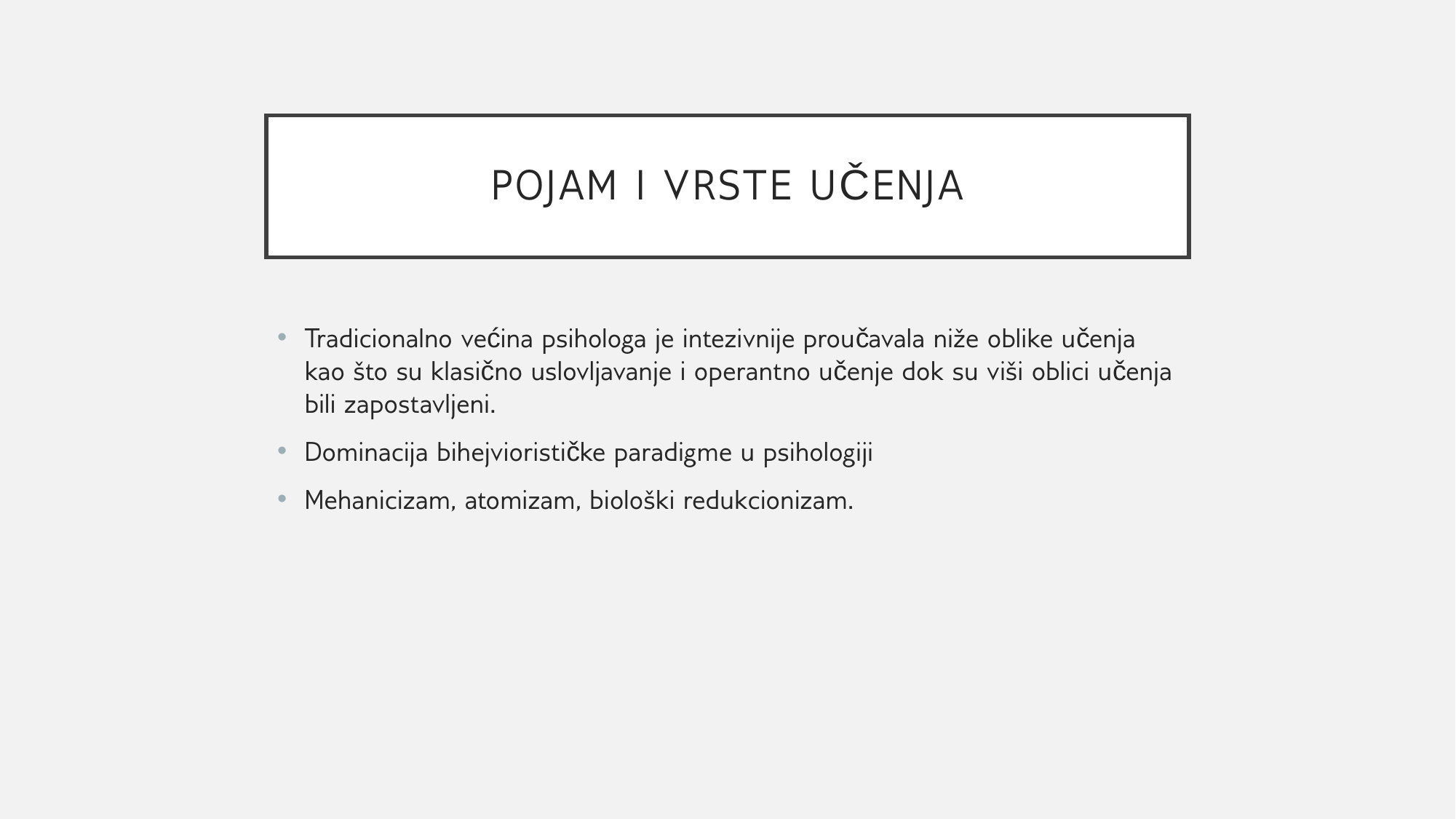

# Pojam i vrste učenja
Tradicionalno većina psihologa je intezivnije proučavala niže oblike učenja kao što su klasično uslovljavanje i operantno učenje dok su viši oblici učenja bili zapostavljeni.
Dominacija bihejviorističke paradigme u psihologiji
Mehanicizam, atomizam, biološki redukcionizam.